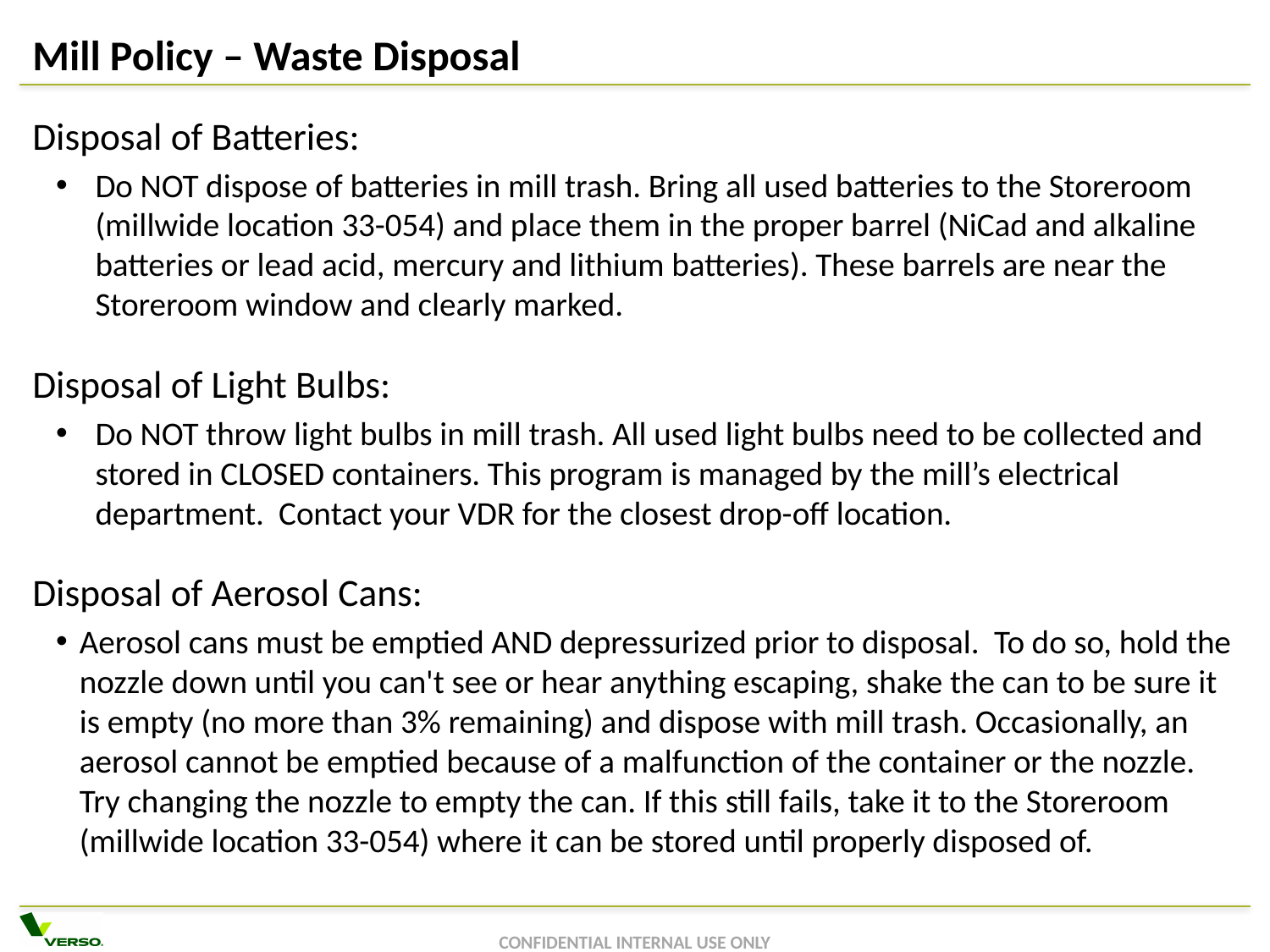

# Mill Policy – Waste Disposal
Disposal of Batteries:
Do NOT dispose of batteries in mill trash. Bring all used batteries to the Storeroom (millwide location 33-054) and place them in the proper barrel (NiCad and alkaline batteries or lead acid, mercury and lithium batteries). These barrels are near the Storeroom window and clearly marked.

Disposal of Light Bulbs:
Do NOT throw light bulbs in mill trash. All used light bulbs need to be collected and stored in CLOSED containers. This program is managed by the mill’s electrical department.  Contact your VDR for the closest drop-off location.

Disposal of Aerosol Cans:
Aerosol cans must be emptied AND depressurized prior to disposal.  To do so, hold the nozzle down until you can't see or hear anything escaping, shake the can to be sure it is empty (no more than 3% remaining) and dispose with mill trash. Occasionally, an aerosol cannot be emptied because of a malfunction of the container or the nozzle. Try changing the nozzle to empty the can. If this still fails, take it to the Storeroom (millwide location 33-054) where it can be stored until properly disposed of.